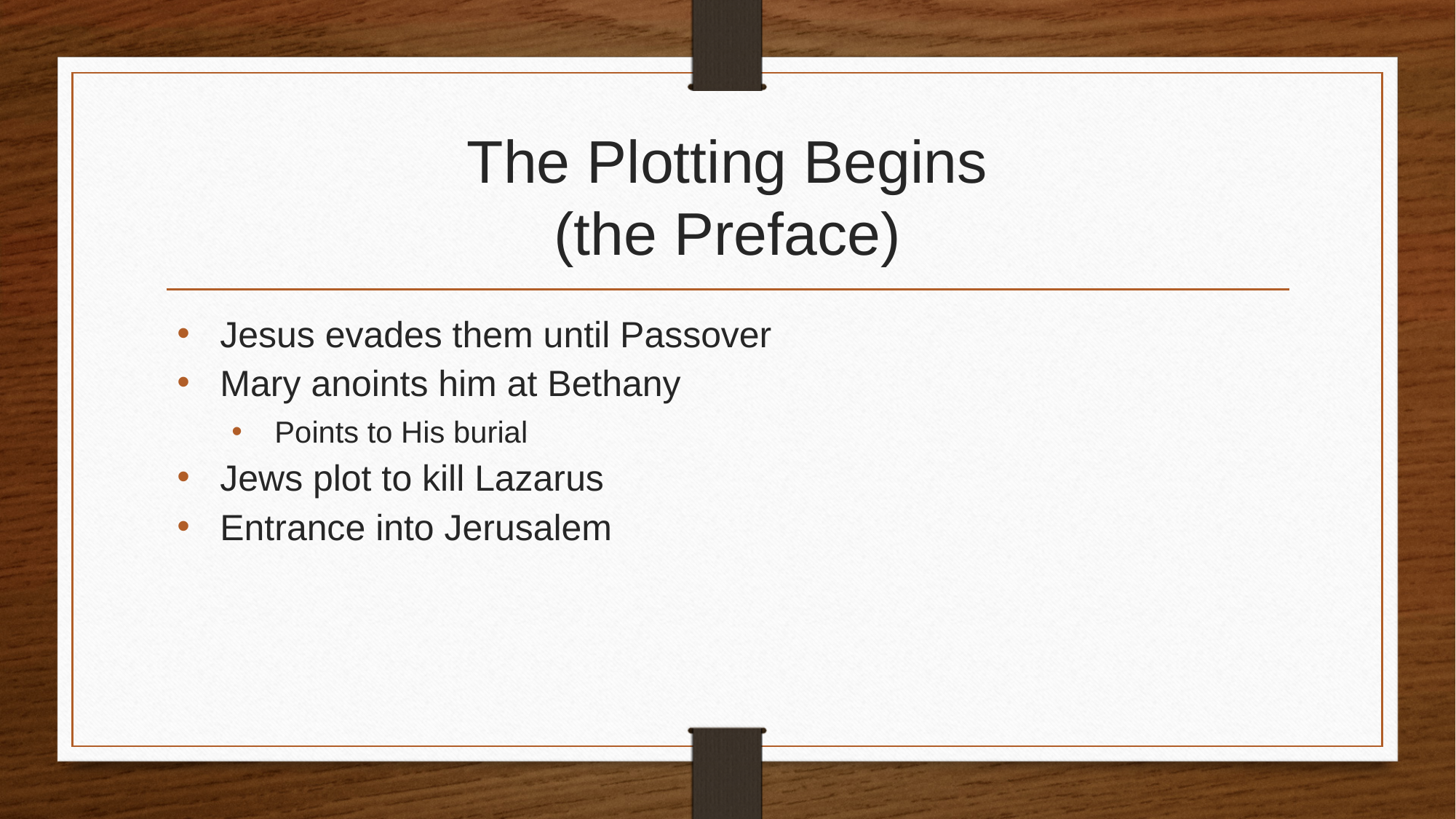

# The Plotting Begins (the Preface)
Jesus evades them until Passover
Mary anoints him at Bethany
Points to His burial
Jews plot to kill Lazarus
Entrance into Jerusalem